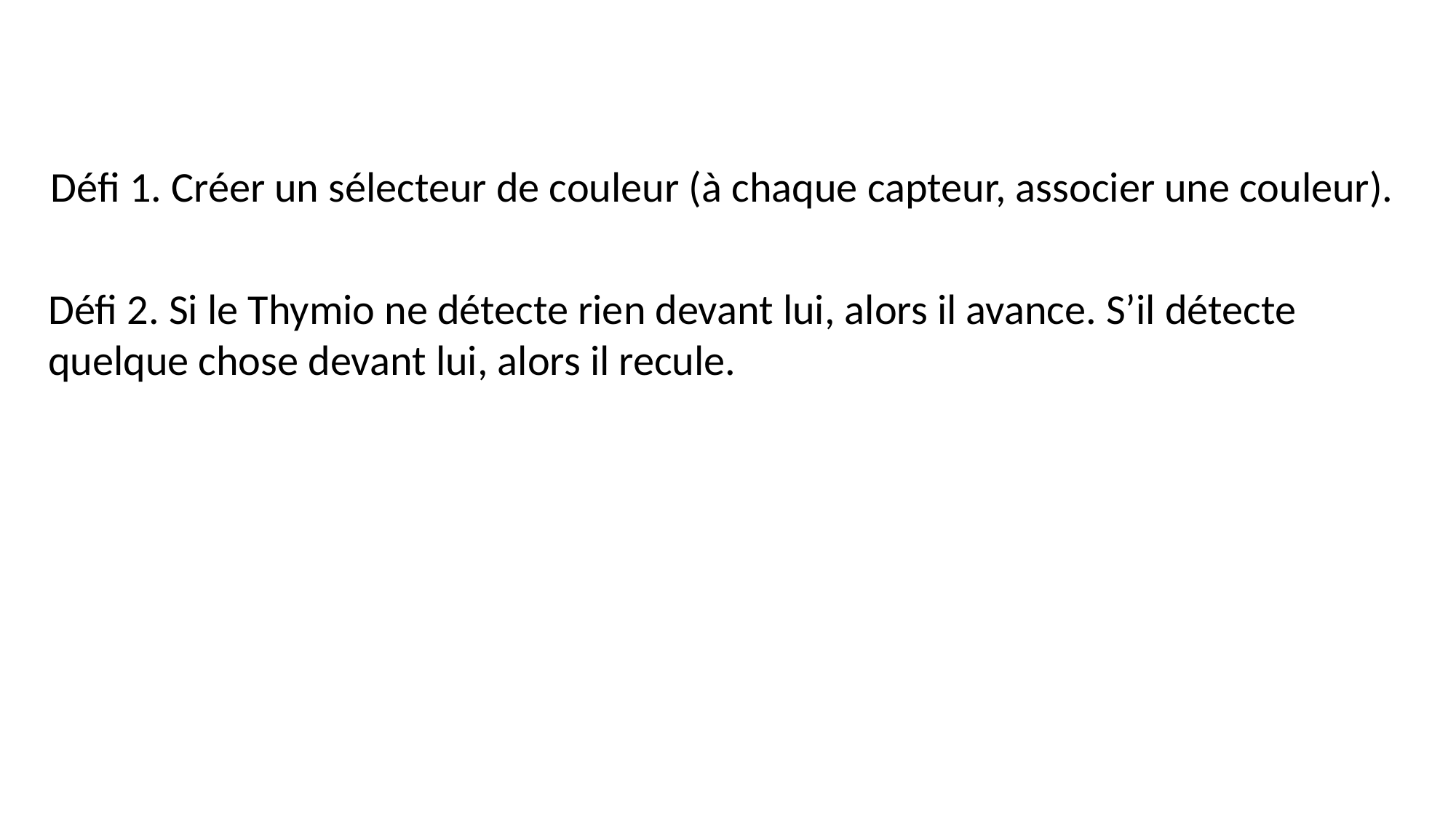

Défi 1. Créer un sélecteur de couleur (à chaque capteur, associer une couleur).
Défi 2. Si le Thymio ne détecte rien devant lui, alors il avance. S’il détecte quelque chose devant lui, alors il recule.